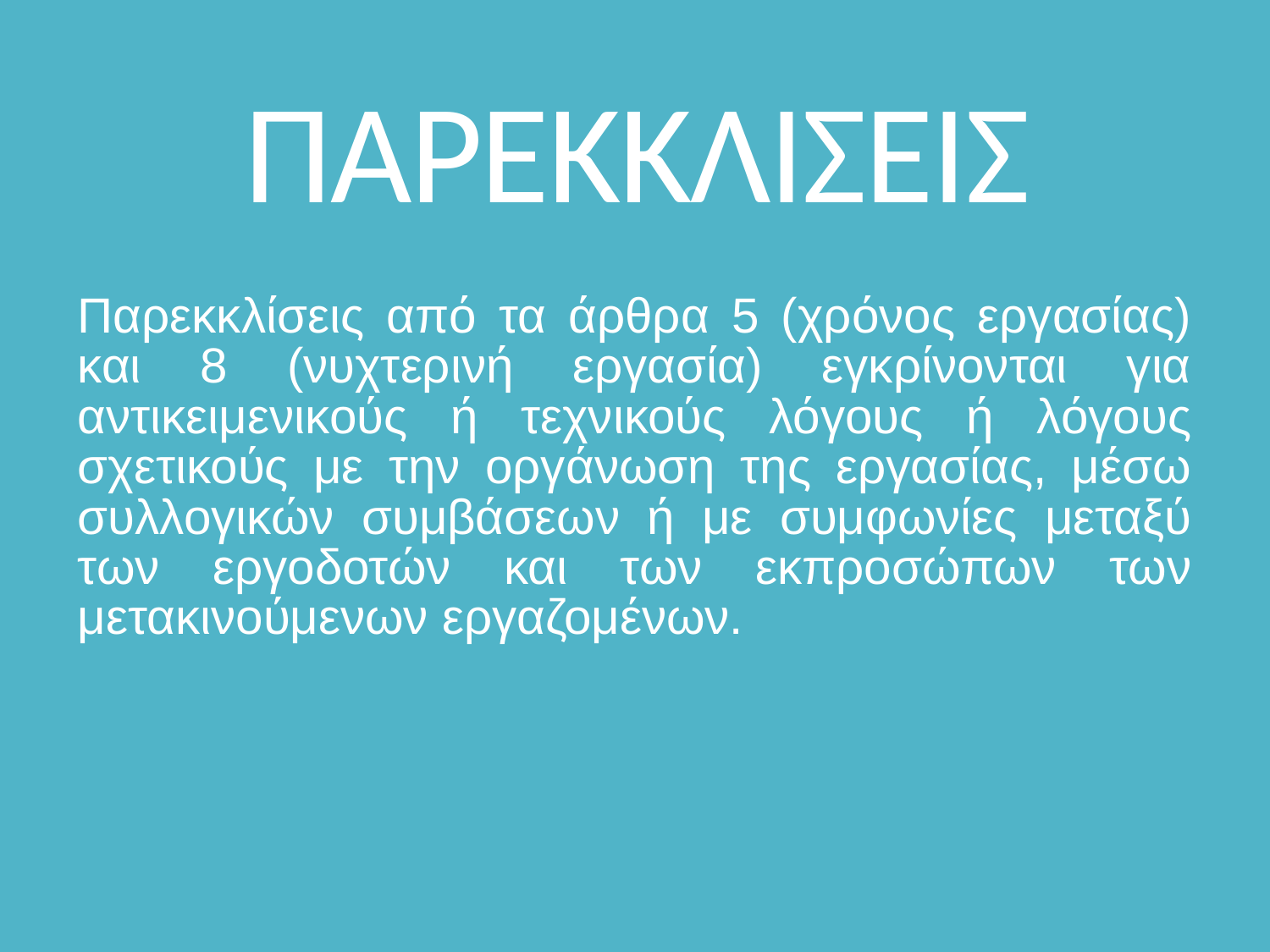

# ΠΑΡΕΚΚΛΙΣΕΙΣ
Παρεκκλίσεις από τα άρθρα 5 (χρόνος εργασίας) και 8 (νυχτερινή εργασία) εγκρίνονται για αντικειμενικούς ή τεχνικούς λόγους ή λόγους σχετικούς με την οργάνωση της εργασίας, μέσω συλλογικών συμβάσεων ή με συμφωνίες μεταξύ των εργοδοτών και των εκπροσώπων των μετακινούμενων εργαζομένων.